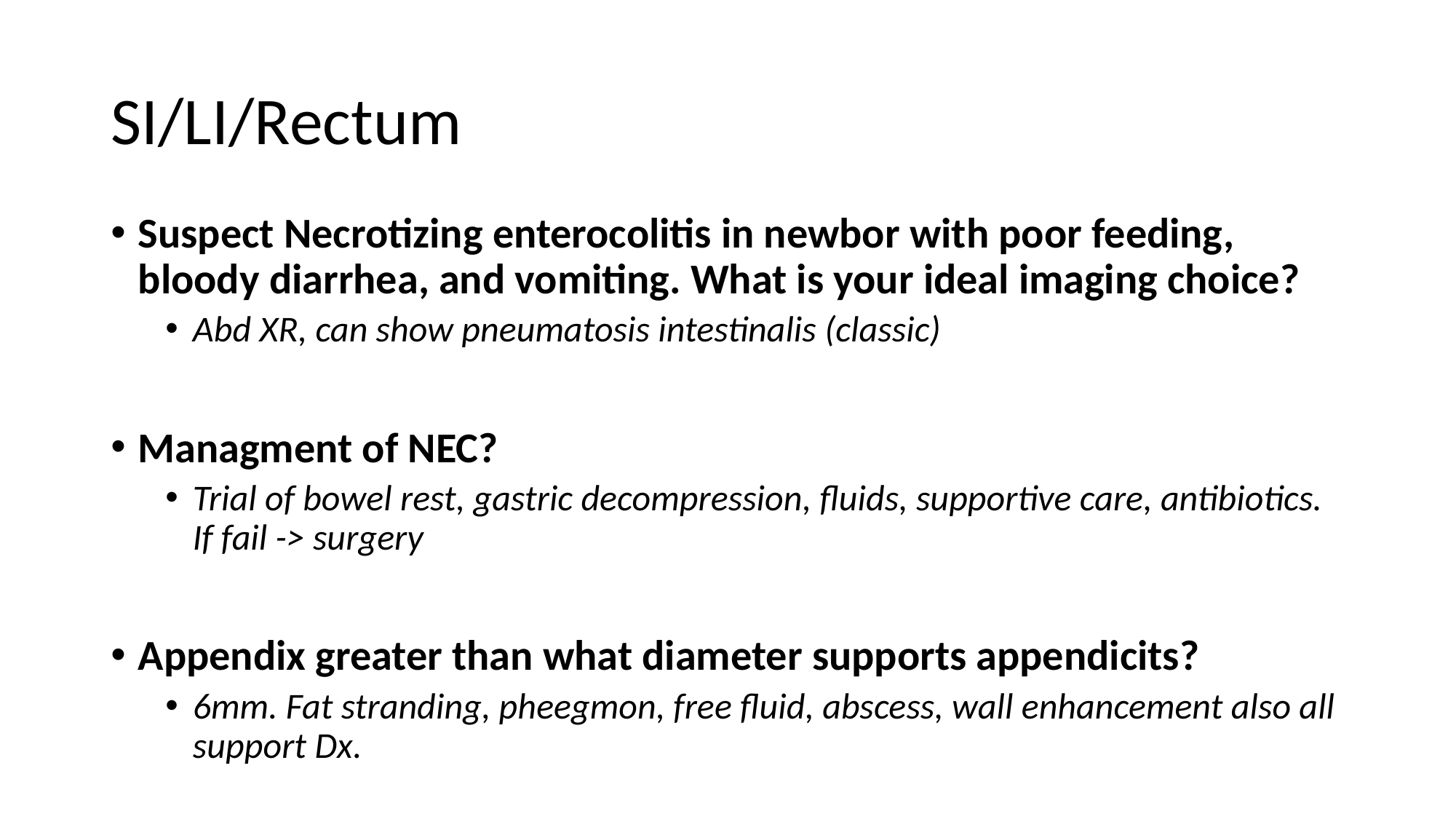

# SI/LI/Rectum
Suspect Necrotizing enterocolitis in newbor with poor feeding, bloody diarrhea, and vomiting. What is your ideal imaging choice?
Abd XR, can show pneumatosis intestinalis (classic)

Managment of NEC?
Trial of bowel rest, gastric decompression, fluids, supportive care, antibiotics. If fail -> surgery

Appendix greater than what diameter supports appendicits?
6mm. Fat stranding, pheegmon, free fluid, abscess, wall enhancement also all support Dx.